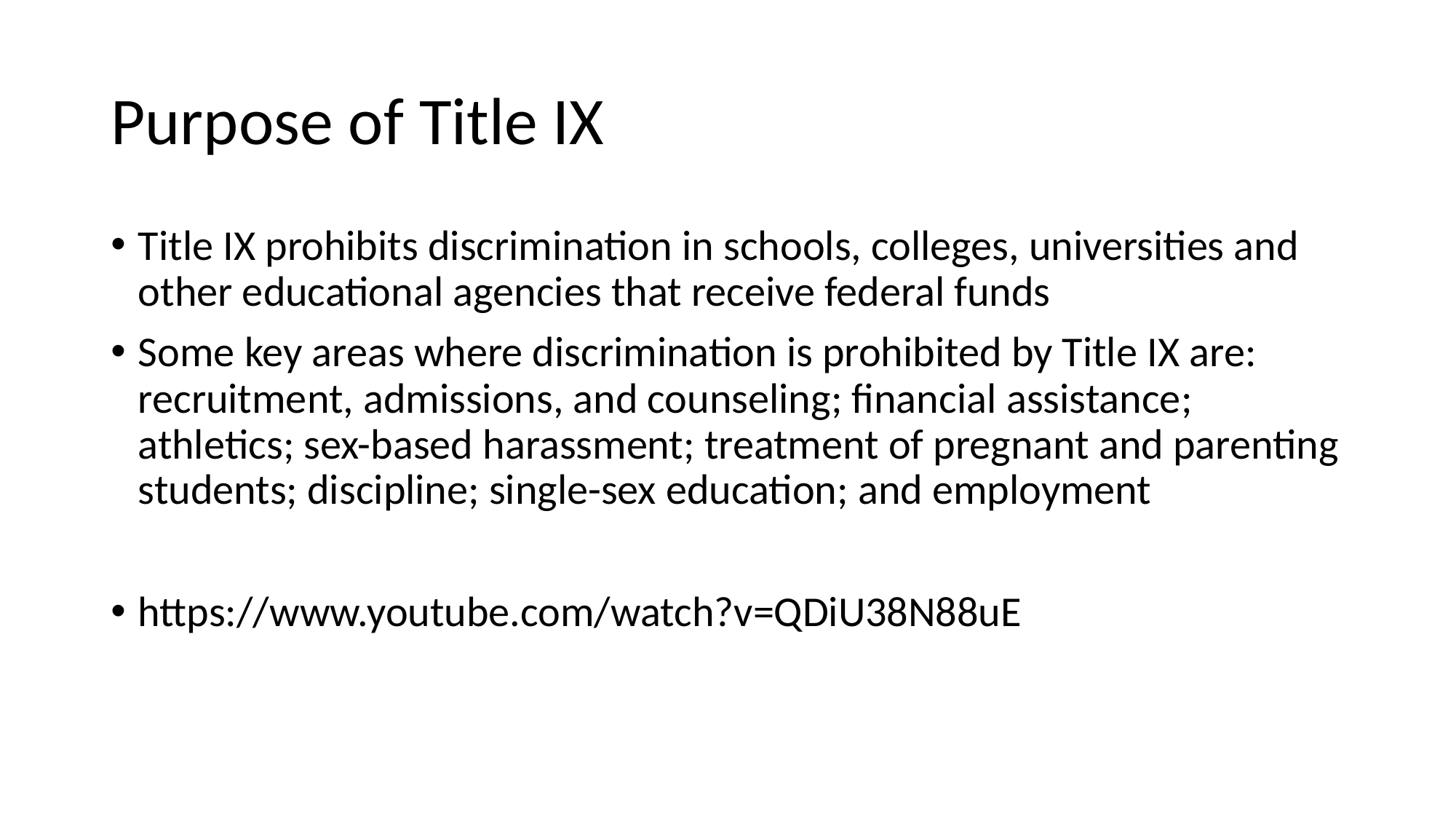

# Purpose of Title IX
Title IX prohibits discrimination in schools, colleges, universities and other educational agencies that receive federal funds
Some key areas where discrimination is prohibited by Title IX are: recruitment, admissions, and counseling; financial assistance; athletics; sex-based harassment; treatment of pregnant and parenting students; discipline; single-sex education; and employment

https://www.youtube.com/watch?v=QDiU38N88uE